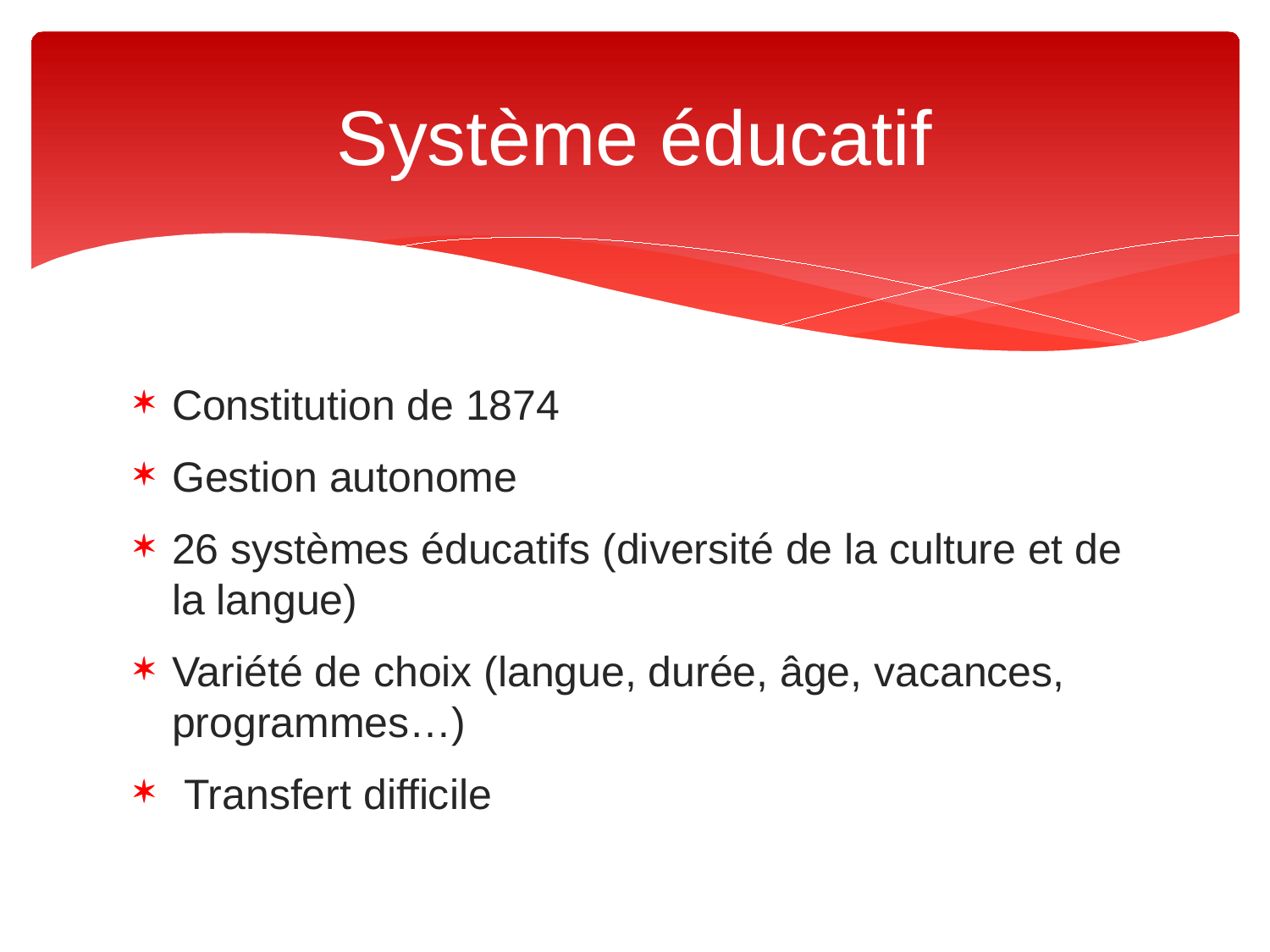

# Système éducatif
Constitution de 1874
Gestion autonome
26 systèmes éducatifs (diversité de la culture et de la langue)
Variété de choix (langue, durée, âge, vacances, programmes…)
 Transfert difficile